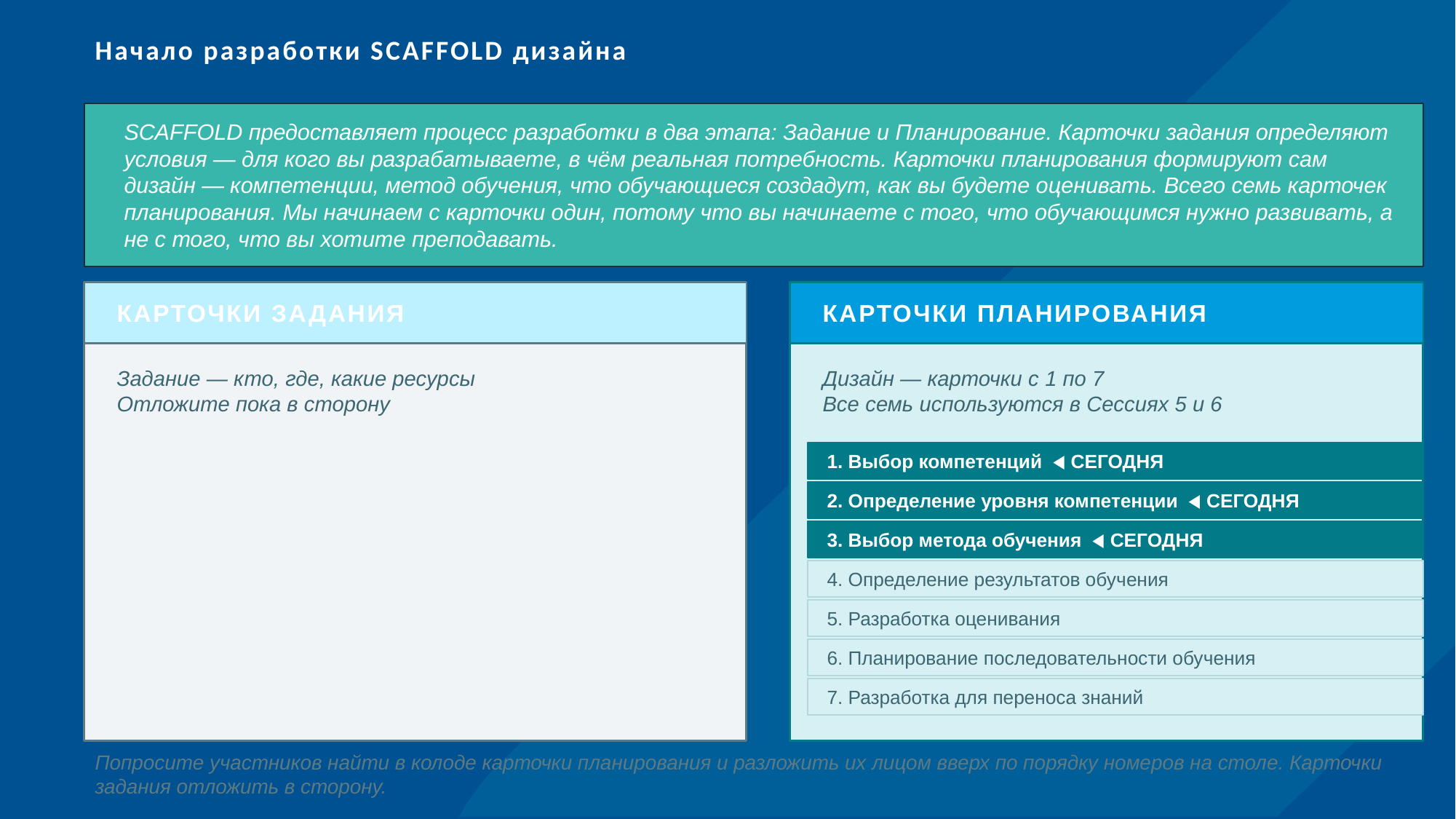

Начало разработки SCAFFOLD дизайна

SCAFFOLD предоставляет процесс разработки в два этапа: Задание и Планирование. Карточки задания определяют условия — для кого вы разрабатываете, в чём реальная потребность. Карточки планирования формируют сам дизайн — компетенции, метод обучения, что обучающиеся создадут, как вы будете оценивать. Всего семь карточек планирования. Мы начинаем с карточки один, потому что вы начинаете с того, что обучающимся нужно развивать, а не с того, что вы хотите преподавать.

КАРТОЧКИ ЗАДАНИЯ

КАРТОЧКИ ПЛАНИРОВАНИЯ
Задание — кто, где, какие ресурсы
Отложите пока в сторону
Дизайн — карточки с 1 по 7
Все семь используются в Сессиях 5 и 6

1. Выбор компетенций  ◀ СЕГОДНЯ

2. Определение уровня компетенции  ◀ СЕГОДНЯ

3. Выбор метода обучения  ◀ СЕГОДНЯ

4. Определение результатов обучения

5. Разработка оценивания

6. Планирование последовательности обучения

7. Разработка для переноса знаний
Попросите участников найти в колоде карточки планирования и разложить их лицом вверх по порядку номеров на столе. Карточки задания отложить в сторону.